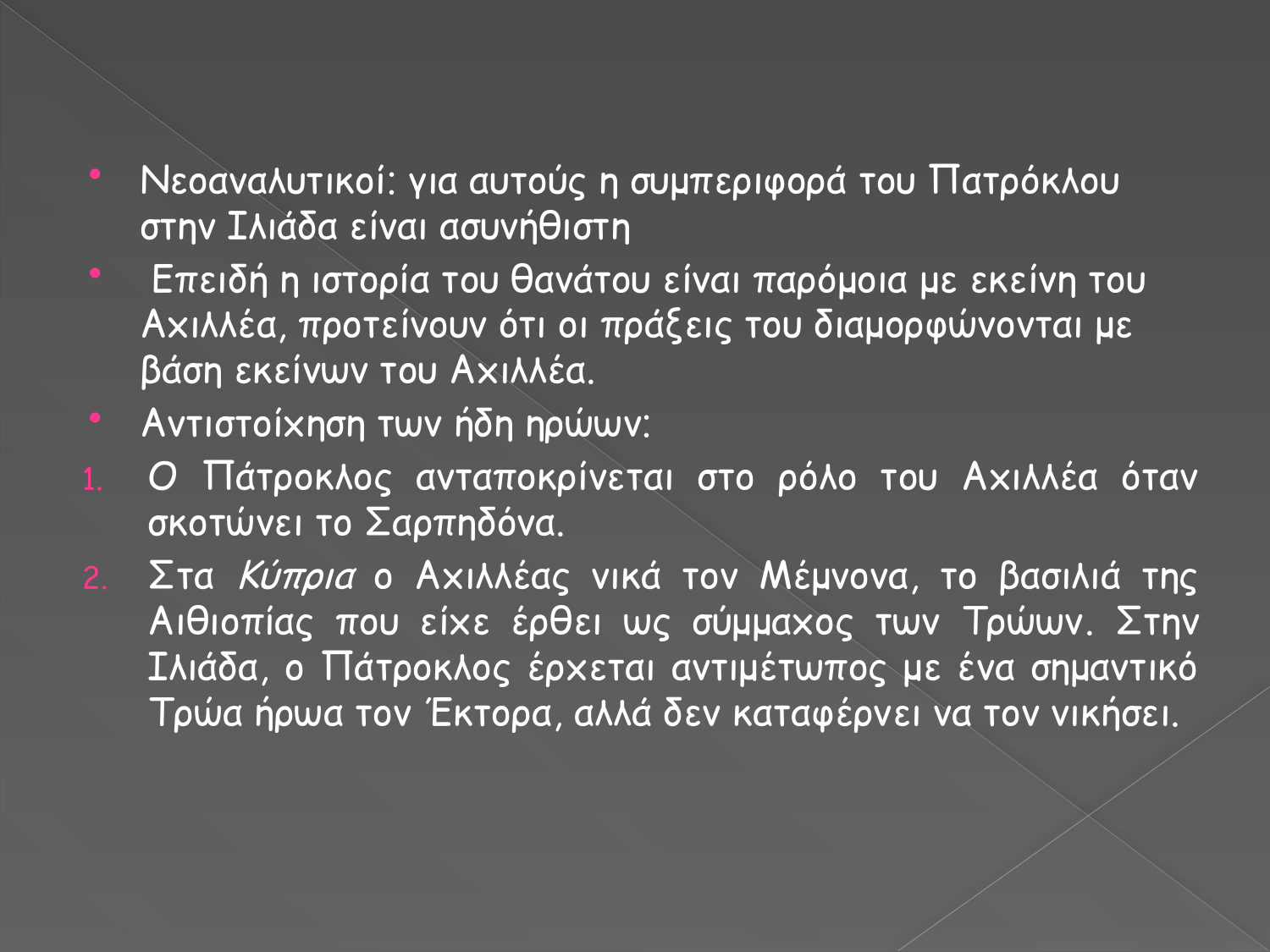

Νεοαναλυτικοί: για αυτούς η συμπεριφορά του Πατρόκλου στην Ιλιάδα είναι ασυνήθιστη
 Επειδή η ιστορία του θανάτου είναι παρόμοια με εκείνη του Αχιλλέα, προτείνουν ότι οι πράξεις του διαμορφώνονται με βάση εκείνων του Αχιλλέα.
Αντιστοίχηση των ήδη ηρώων:
Ο Πάτροκλος ανταποκρίνεται στο ρόλο του Αχιλλέα όταν σκοτώνει το Σαρπηδόνα.
Στα Κύπρια ο Αχιλλέας νικά τον Μέμνονα, το βασιλιά της Αιθιοπίας που είχε έρθει ως σύμμαχος των Τρώων. Στην Ιλιάδα, ο Πάτροκλος έρχεται αντιμέτωπος με ένα σημαντικό Τρώα ήρωα τον Έκτορα, αλλά δεν καταφέρνει να τον νικήσει.